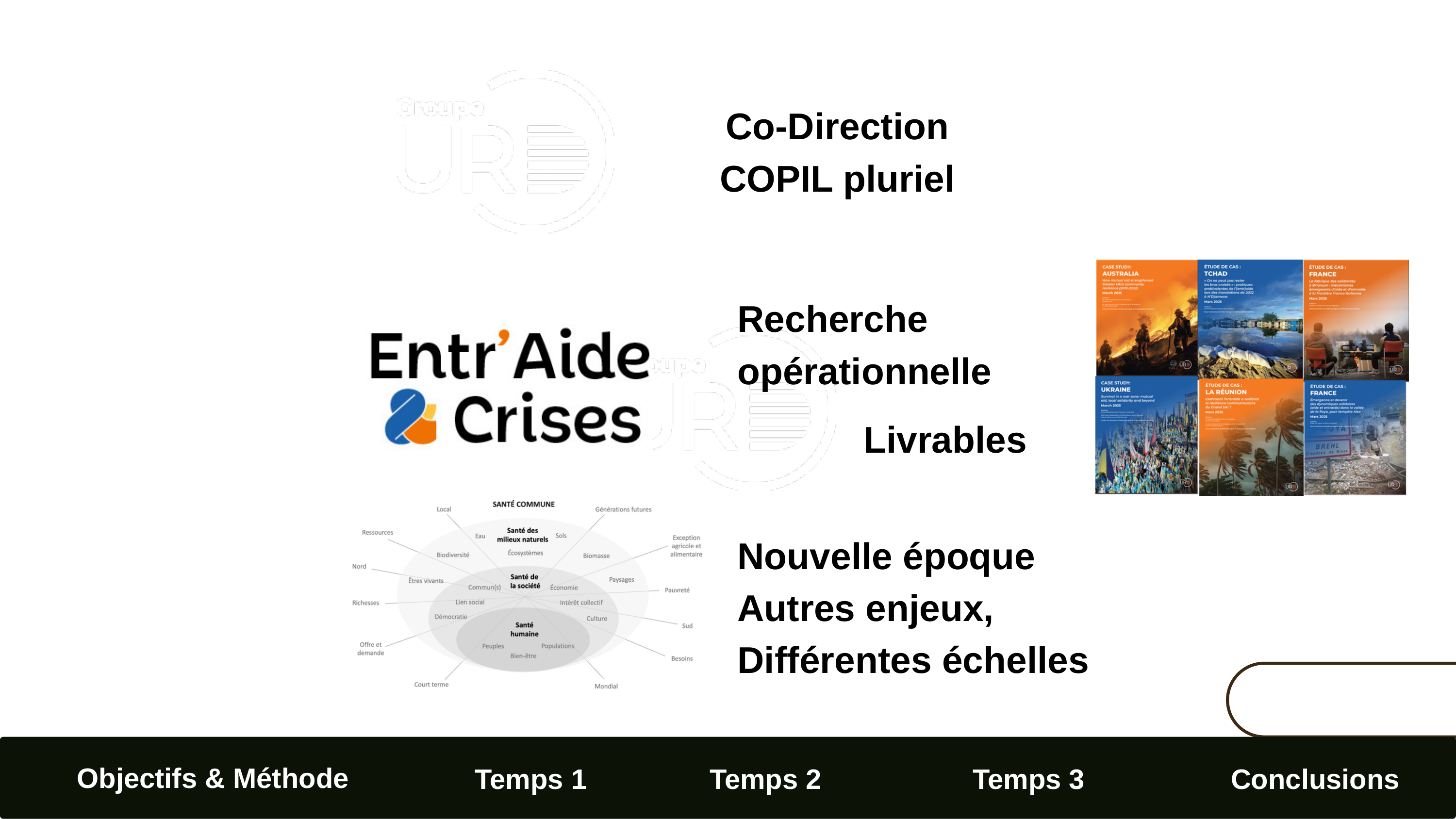

Co-Direction
COPIL pluriel
QUI

Recherche
opérationnelle

QUOI
Livrables

Nouvelle époque
Autres enjeux,
Différentes échelles
Pourquoi

Objectifs & Méthode
Temps 1
Temps 2
Temps 3
Conclusions